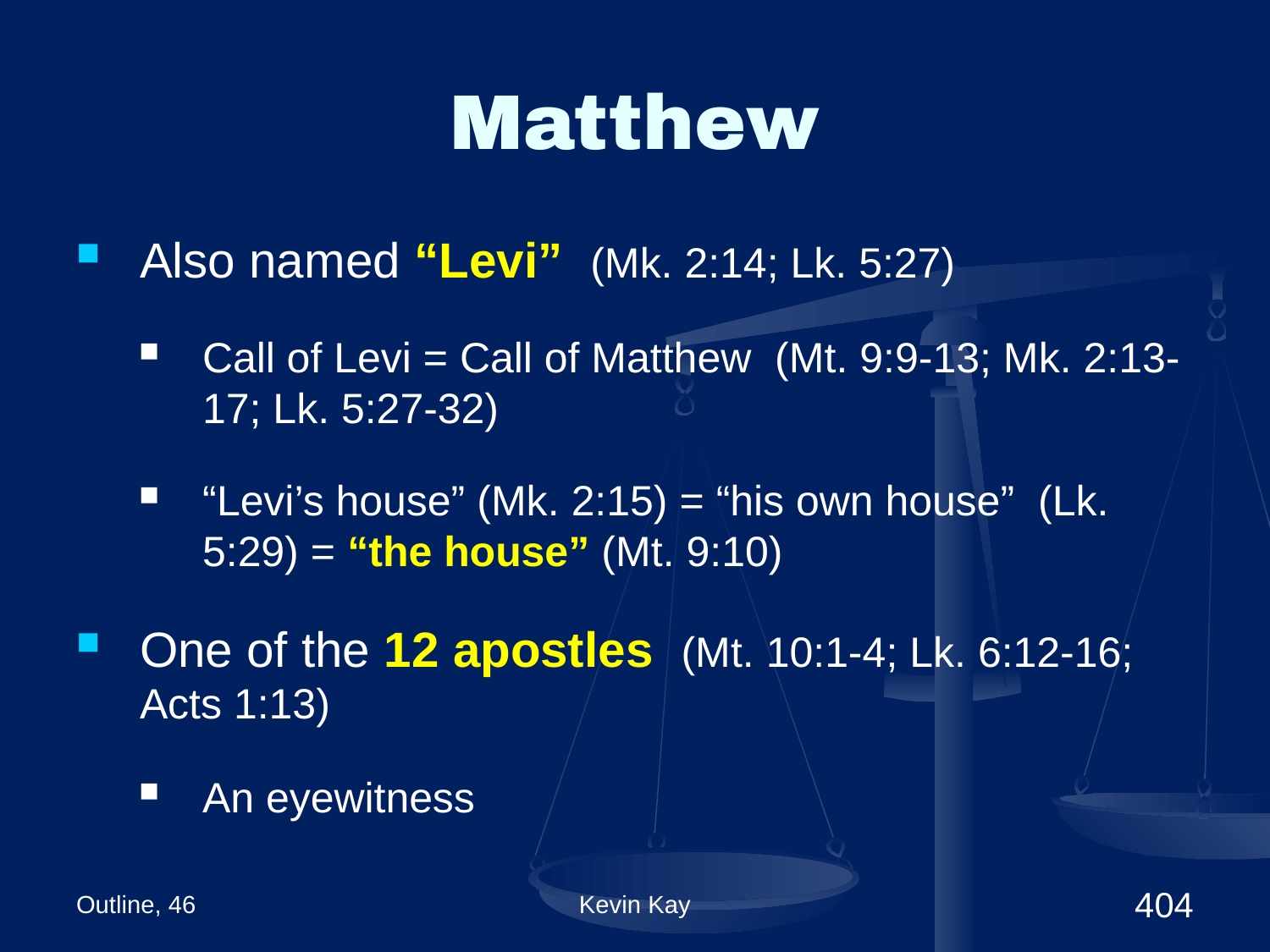

# Matthew
Also named “Levi”  (Mk. 2:14; Lk. 5:27)
Call of Levi = Call of Matthew  (Mt. 9:9-13; Mk. 2:13-17; Lk. 5:27-32)
“Levi’s house” (Mk. 2:15) = “his own house”  (Lk. 5:29) = “the house” (Mt. 9:10)
One of the 12 apostles  (Mt. 10:1-4; Lk. 6:12-16; Acts 1:13)
An eyewitness
Outline, 46
Kevin Kay
404